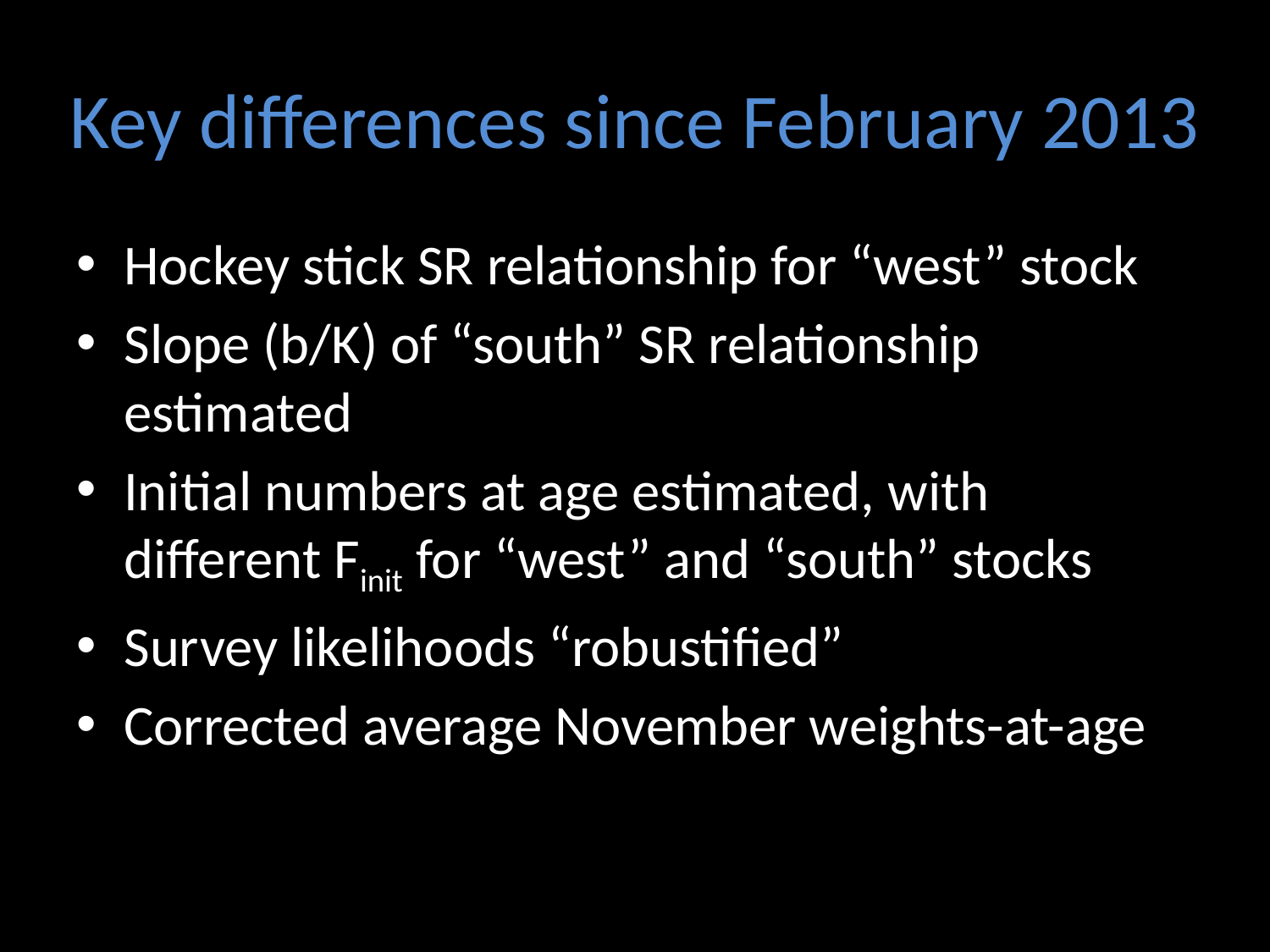

# Key differences since February 2013
Hockey stick SR relationship for “west” stock
Slope (b/K) of “south” SR relationship estimated
Initial numbers at age estimated, with different Finit for “west” and “south” stocks
Survey likelihoods “robustified”
Corrected average November weights-at-age